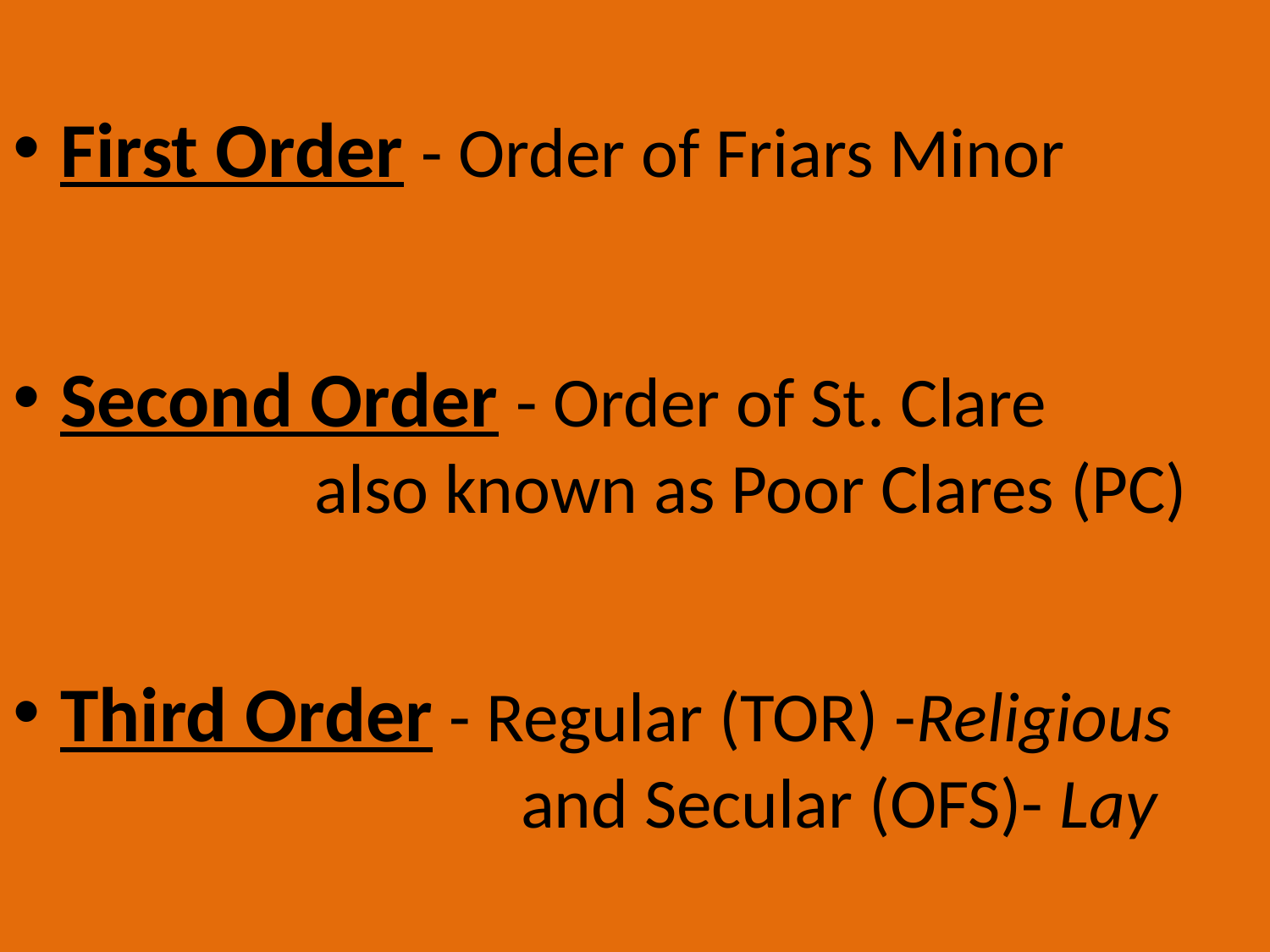

First Order - Order of Friars Minor

Second Order - Order of St. Clare
			also known as Poor Clares (PC)

Third Order - Regular (TOR) -Religious
and Secular (OFS)- Lay